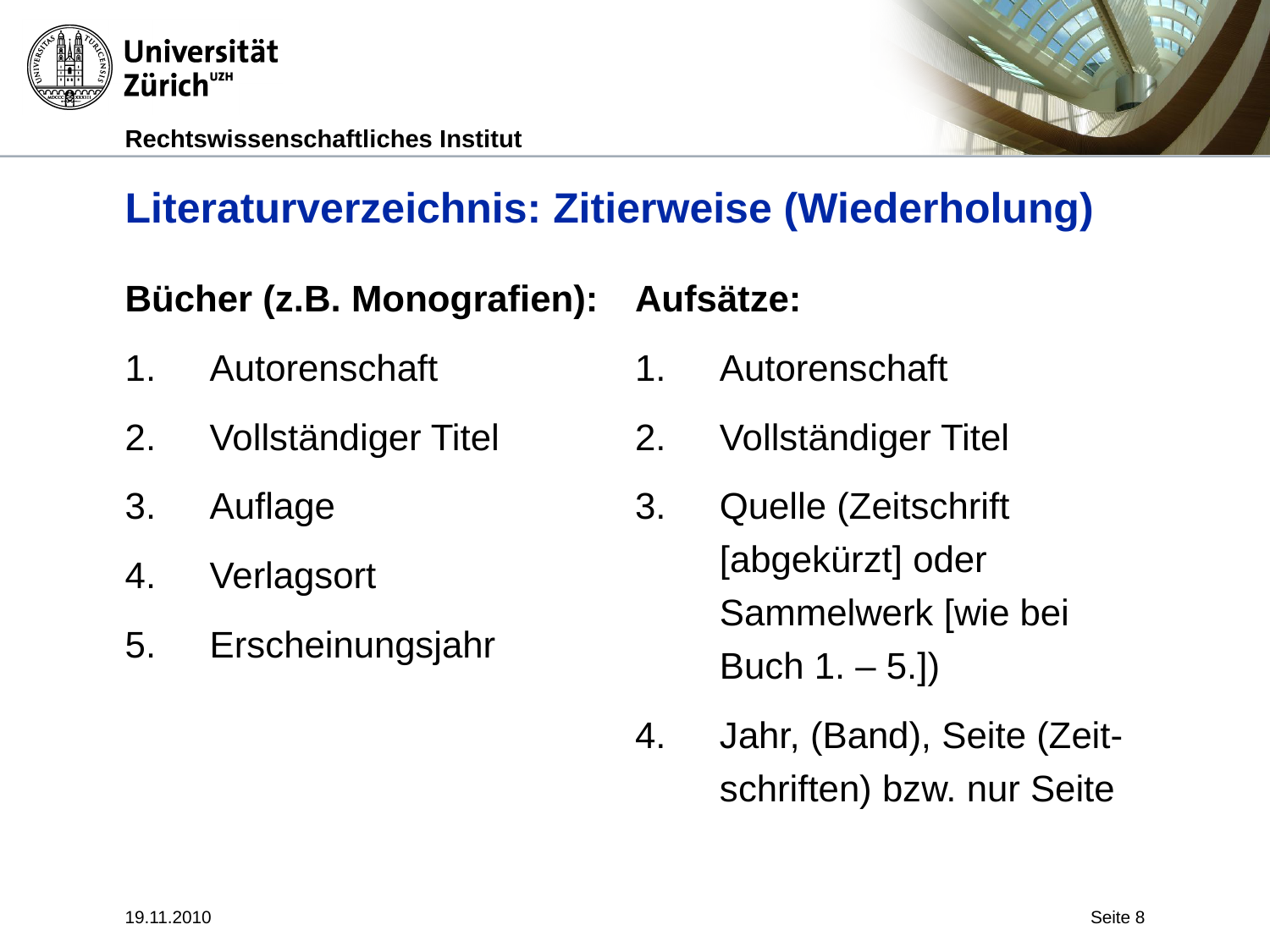

# Literaturverzeichnis: Zitierweise (Wiederholung)
Bücher (z.B. Monografien):
Autorenschaft
Vollständiger Titel
Auflage
Verlagsort
Erscheinungsjahr
Aufsätze:
Autorenschaft
Vollständiger Titel
Quelle (Zeitschrift [abgekürzt] oder Sammelwerk [wie bei Buch 1. – 5.])
Jahr, (Band), Seite (Zeit-schriften) bzw. nur Seite
19.11.2010
Seite 8